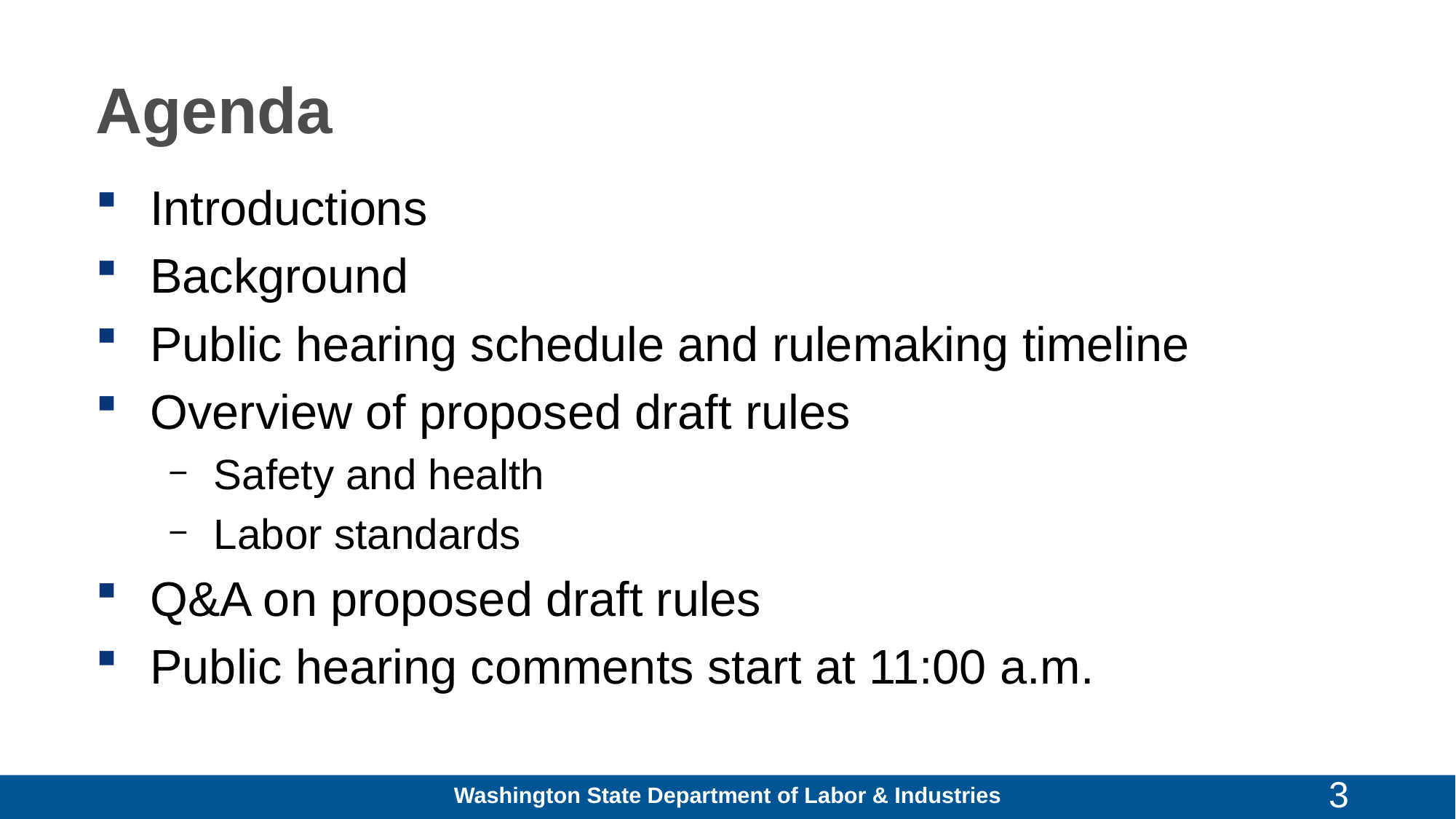

# Agenda
Introductions
Background
Public hearing schedule and rulemaking timeline
Overview of proposed draft rules
Safety and health
Labor standards
Q&A on proposed draft rules
Public hearing comments start at 11:00 a.m.